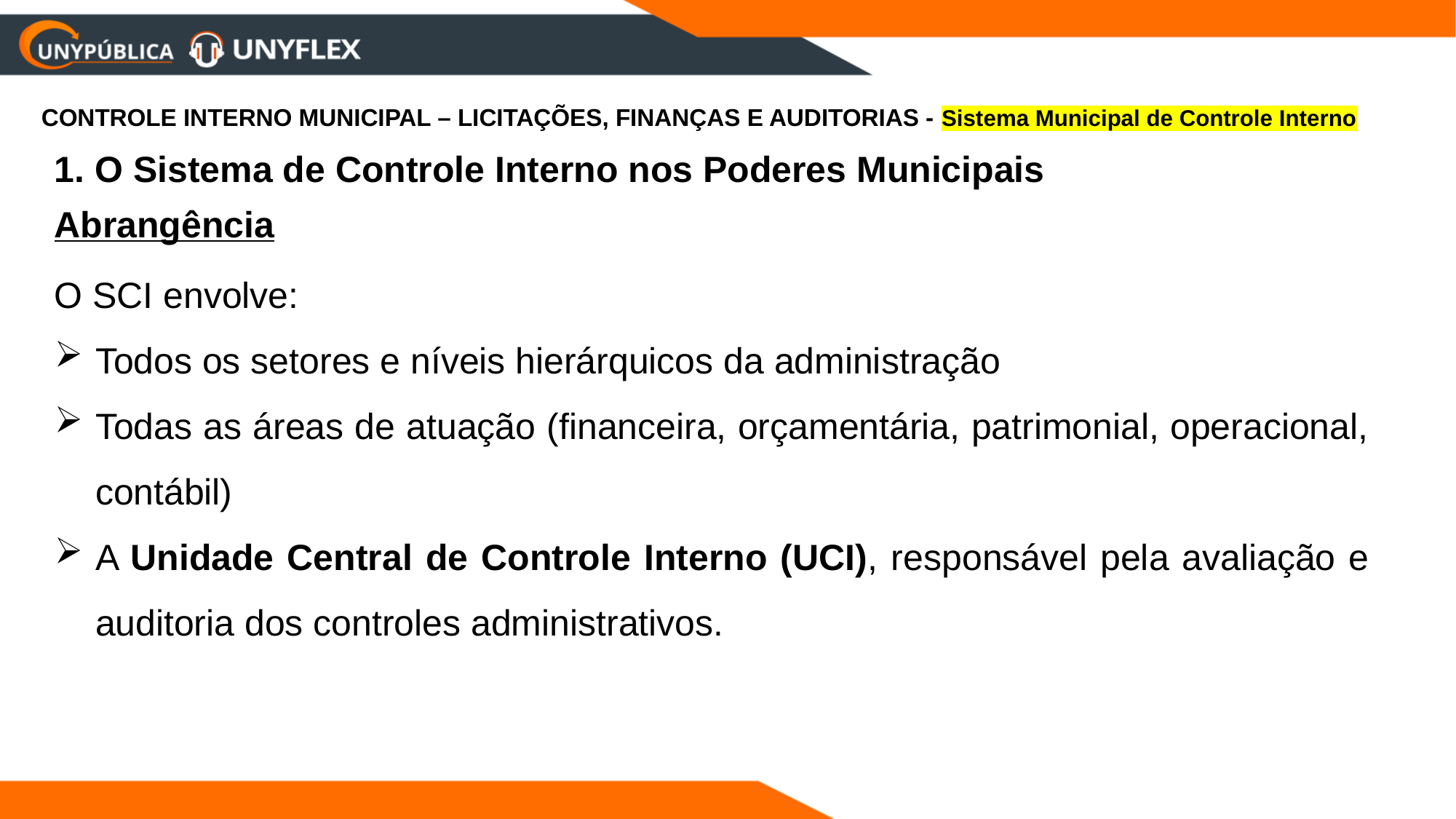

CONTROLE INTERNO MUNICIPAL – LICITAÇÕES, FINANÇAS E AUDITORIAS - Sistema Municipal de Controle Interno
1. O Sistema de Controle Interno nos Poderes Municipais
Abrangência
O SCI envolve:
Todos os setores e níveis hierárquicos da administração
Todas as áreas de atuação (financeira, orçamentária, patrimonial, operacional, contábil)
A Unidade Central de Controle Interno (UCI), responsável pela avaliação e auditoria dos controles administrativos.